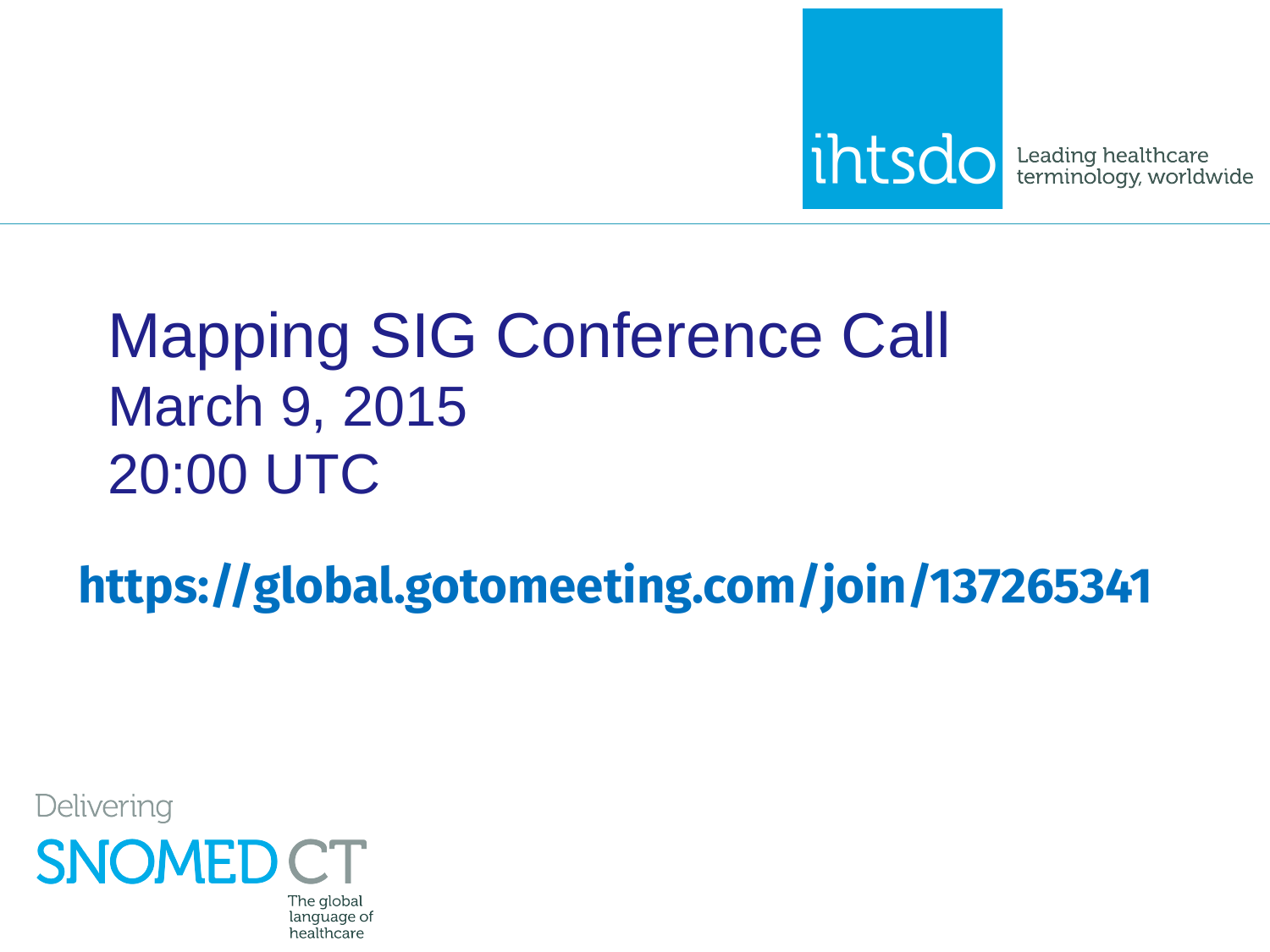

# Mapping SIG Conference Call March 9, 2015 20:00 UTC
https://global.gotomeeting.com/join/137265341